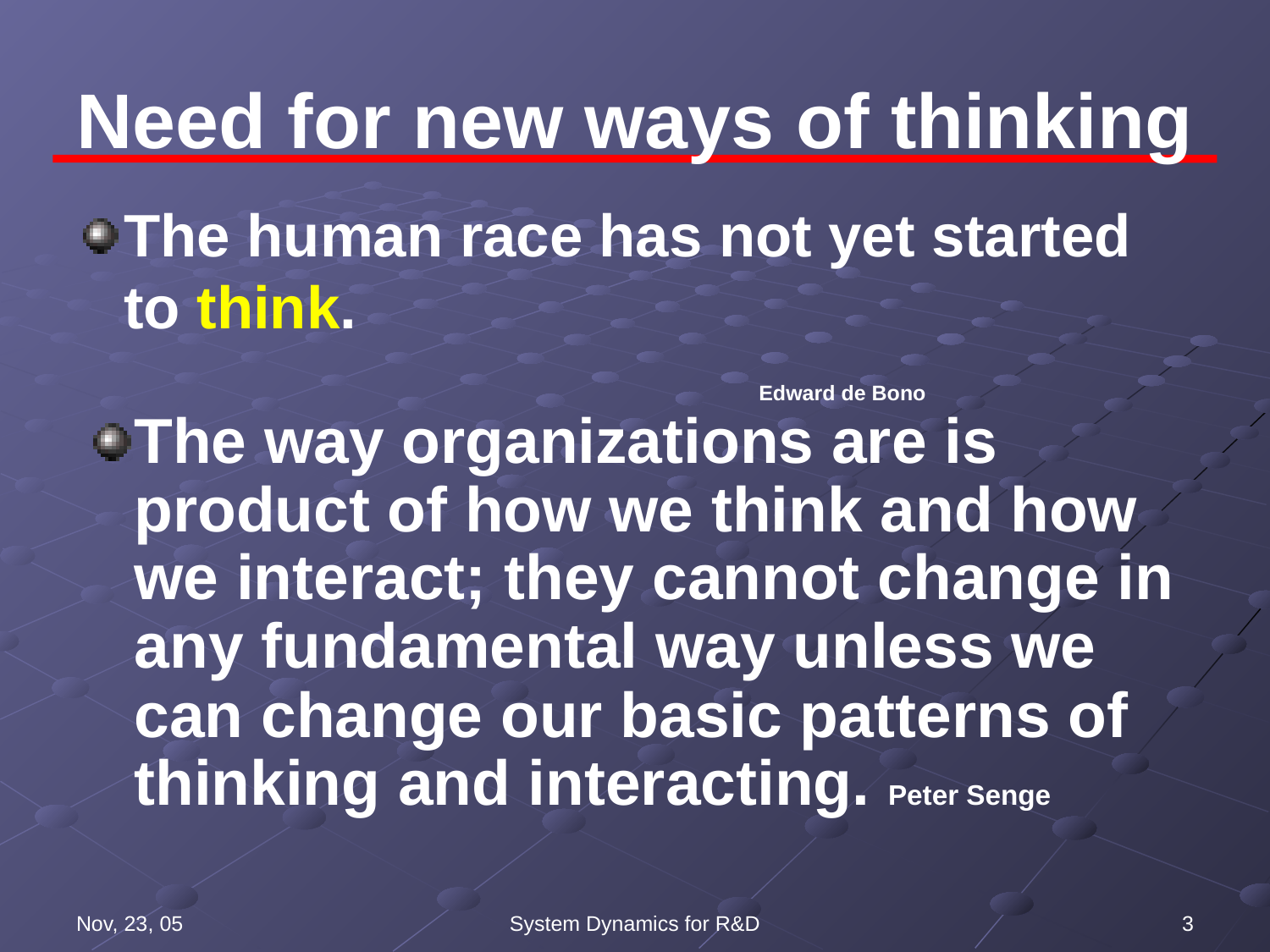

# Need for new ways of thinking
The human race has not yet started to think.												Edward de Bono
The way organizations are is product of how we think and how we interact; they cannot change in any fundamental way unless we can change our basic patterns of thinking and interacting. Peter Senge

Nov, 23, 05
System Dynamics for R&D
3